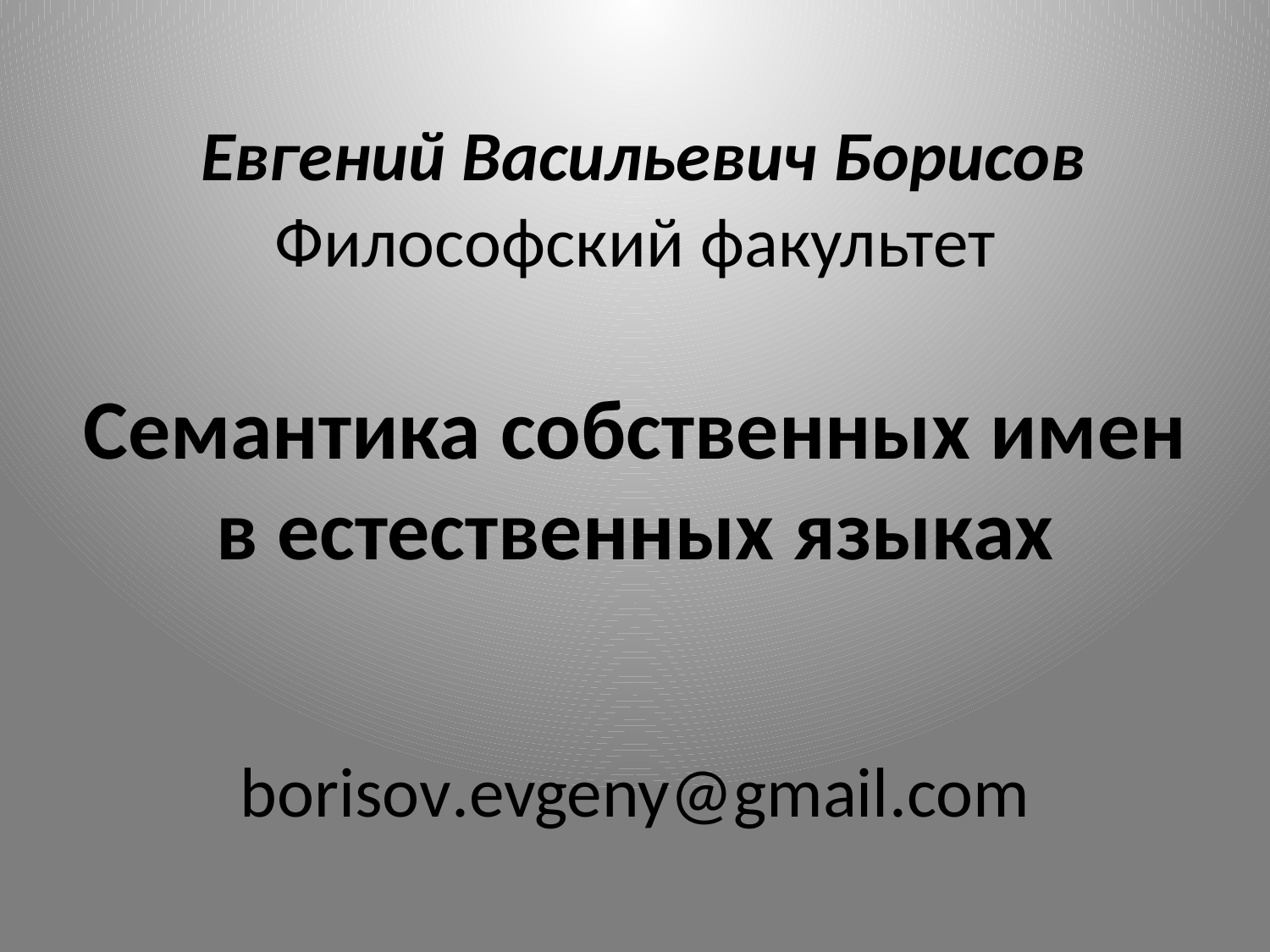

# Евгений Васильевич Борисов Философский факультет   Семантика собственных имен в естественных языках borisov.evgeny@gmail.com